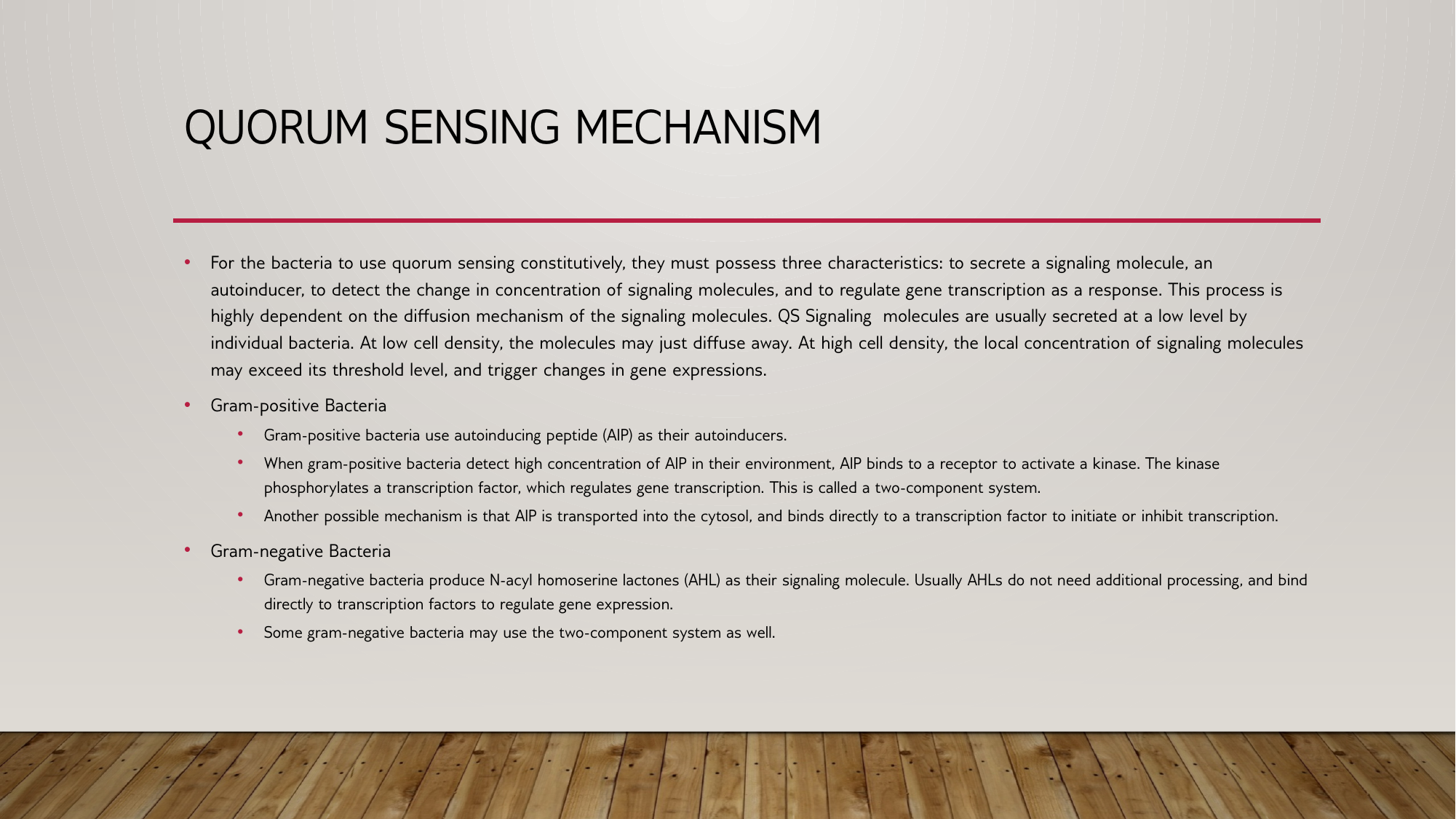

# Quorum Sensing Mechanism
For the bacteria to use quorum sensing constitutively, they must possess three characteristics: to secrete a signaling molecule, an autoinducer, to detect the change in concentration of signaling molecules, and to regulate gene transcription as a response. This process is highly dependent on the diffusion mechanism of the signaling molecules. QS Signaling  molecules are usually secreted at a low level by individual bacteria. At low cell density, the molecules may just diffuse away. At high cell density, the local concentration of signaling molecules may exceed its threshold level, and trigger changes in gene expressions.
Gram-positive Bacteria
Gram-positive bacteria use autoinducing peptide (AIP) as their autoinducers.
When gram-positive bacteria detect high concentration of AIP in their environment, AIP binds to a receptor to activate a kinase. The kinase phosphorylates a transcription factor, which regulates gene transcription. This is called a two-component system.
Another possible mechanism is that AIP is transported into the cytosol, and binds directly to a transcription factor to initiate or inhibit transcription.
Gram-negative Bacteria
Gram-negative bacteria produce N-acyl homoserine lactones (AHL) as their signaling molecule. Usually AHLs do not need additional processing, and bind directly to transcription factors to regulate gene expression.
Some gram-negative bacteria may use the two-component system as well.